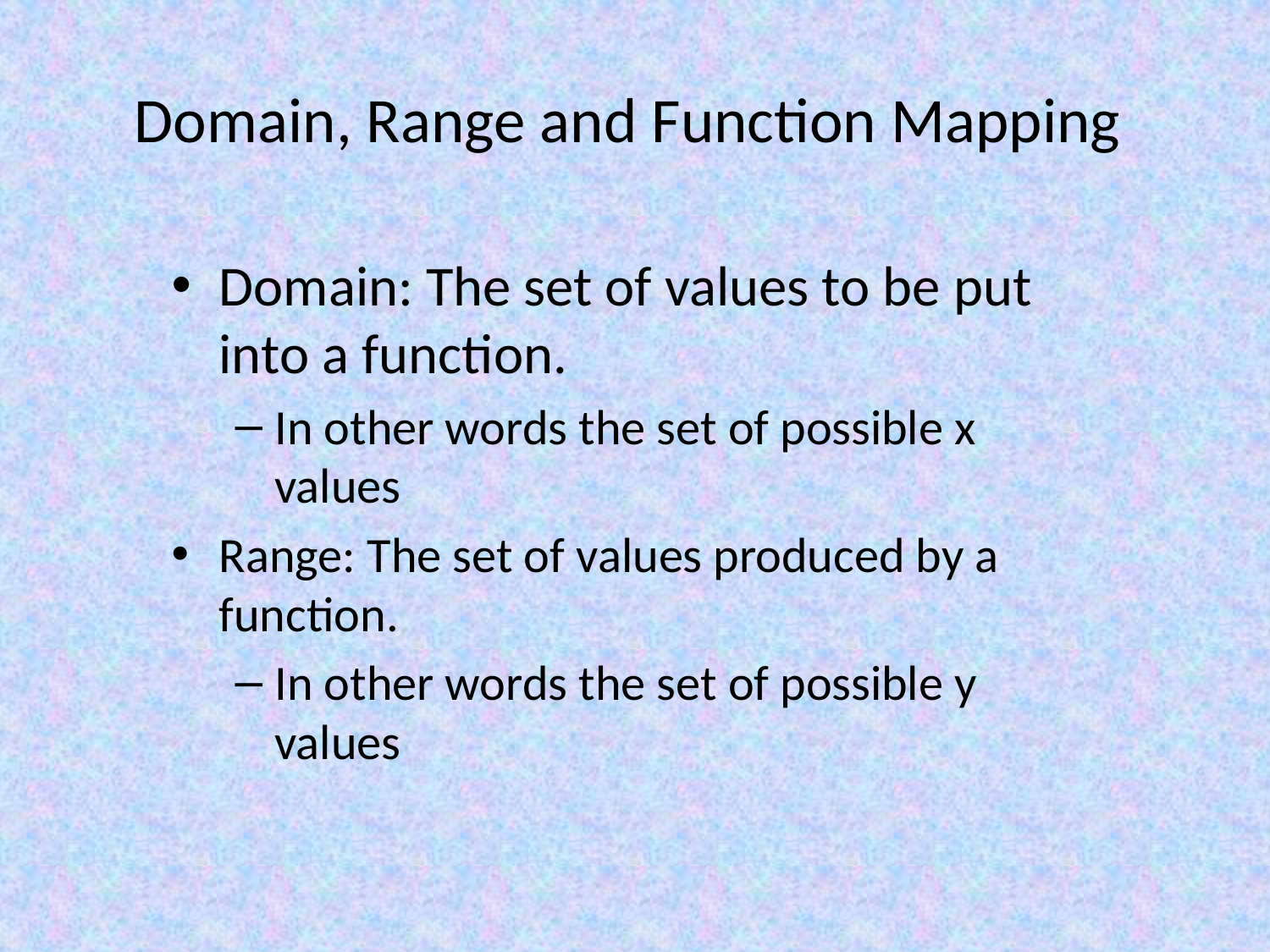

# Domain, Range and Function Mapping
Domain: The set of values to be put into a function.
In other words the set of possible x values
Range: The set of values produced by a function.
In other words the set of possible y values